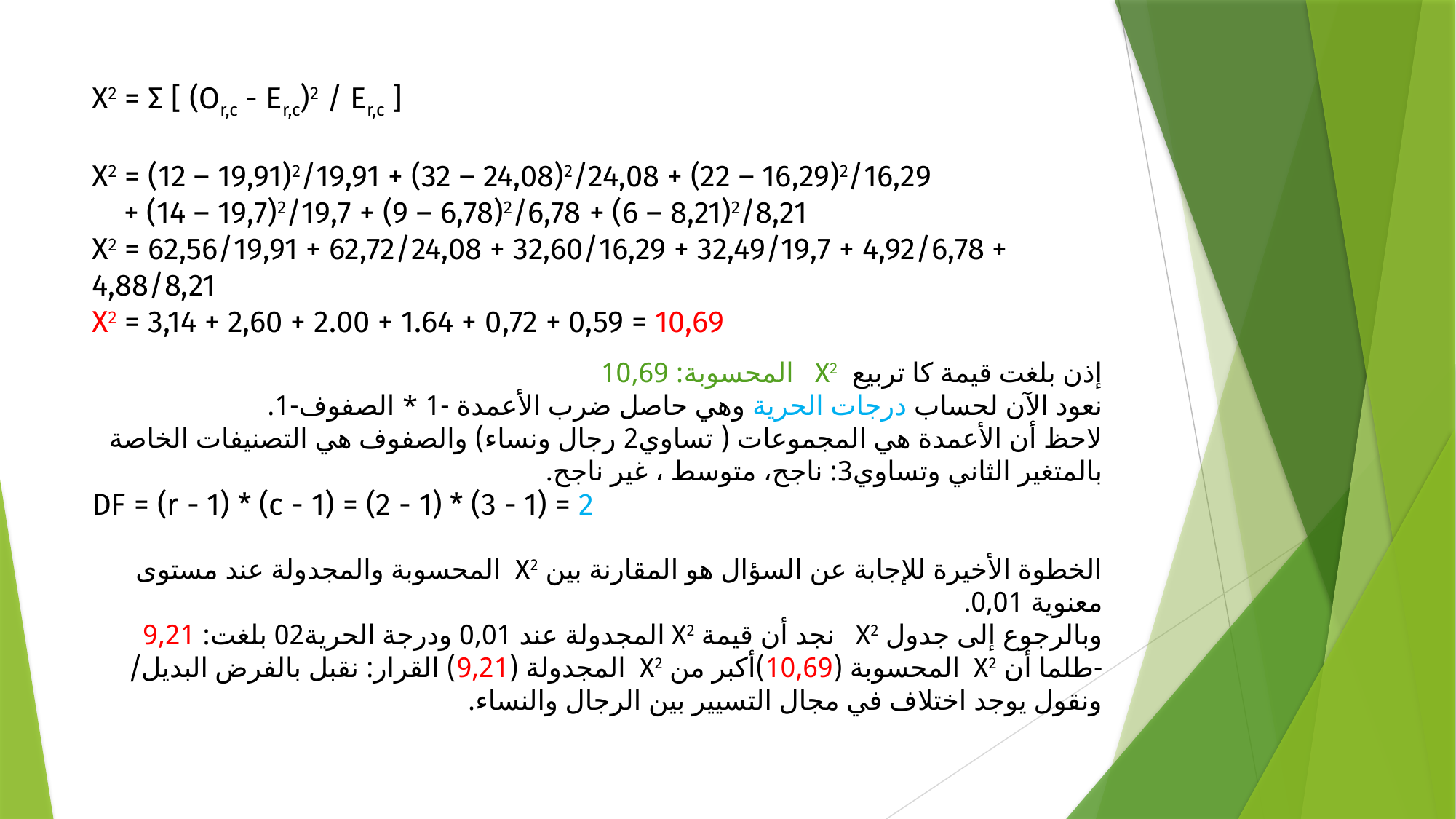

# Χ2 = Σ [ (Or,c - Er,c)2 / Er,c ] Χ2 = (12 – 19,91)2/19,91 + (32 – 24,08)2/24,08 + (22 – 16,29)2/16,29     + (14 – 19,7)2/19,7 + (9 – 6,78)2/6,78 + (6 – 8,21)2/8,21 Χ2 = 62,56/19,91 + 62,72/24,08 + 32,60/16,29 + 32,49/19,7 + 4,92/6,78 + 4,88/8,21 Χ2 = 3,14 + 2,60 + 2.00 + 1.64 + 0,72 + 0,59 = 10,69 DF = (r - 1) * (c - 1) = (2 - 1) * (3 - 1) = 2
إذن بلغت قيمة كا تربيع  Χ2   المحسوبة: 10,69
نعود الآن لحساب درجات الحرية وهي حاصل ضرب الأعمدة -1 * الصفوف-1.
لاحظ أن الأعمدة هي المجموعات ( تساوي2 رجال ونساء) والصفوف هي التصنيفات الخاصة بالمتغير الثاني وتساوي3: ناجح، متوسط ، غير ناجح.

الخطوة الأخيرة للإجابة عن السؤال هو المقارنة بين Χ2  المحسوبة والمجدولة عند مستوى معنوية 0,01.
وبالرجوع إلى جدول Χ2   نجد أن قيمة Χ2 المجدولة عند 0,01 ودرجة الحرية02 بلغت: 9,21
-طلما أن Χ2  المحسوبة (10,69)أكبر من Χ2  المجدولة (9,21) القرار: نقبل بالفرض البديل/ ونقول يوجد اختلاف في مجال التسيير بين الرجال والنساء.